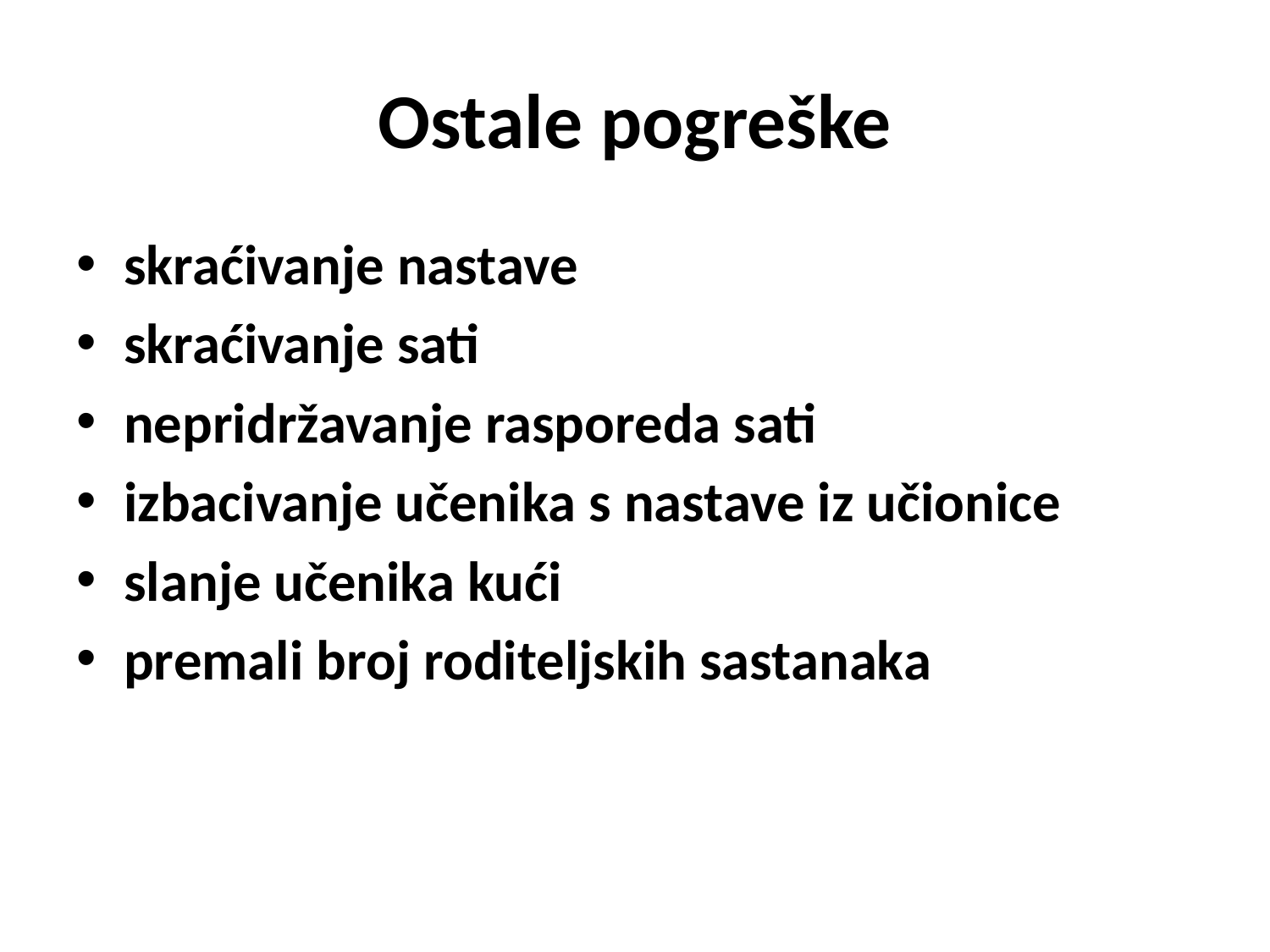

# Ostale pogreške
skraćivanje nastave
skraćivanje sati
nepridržavanje rasporeda sati
izbacivanje učenika s nastave iz učionice
slanje učenika kući
premali broj roditeljskih sastanaka